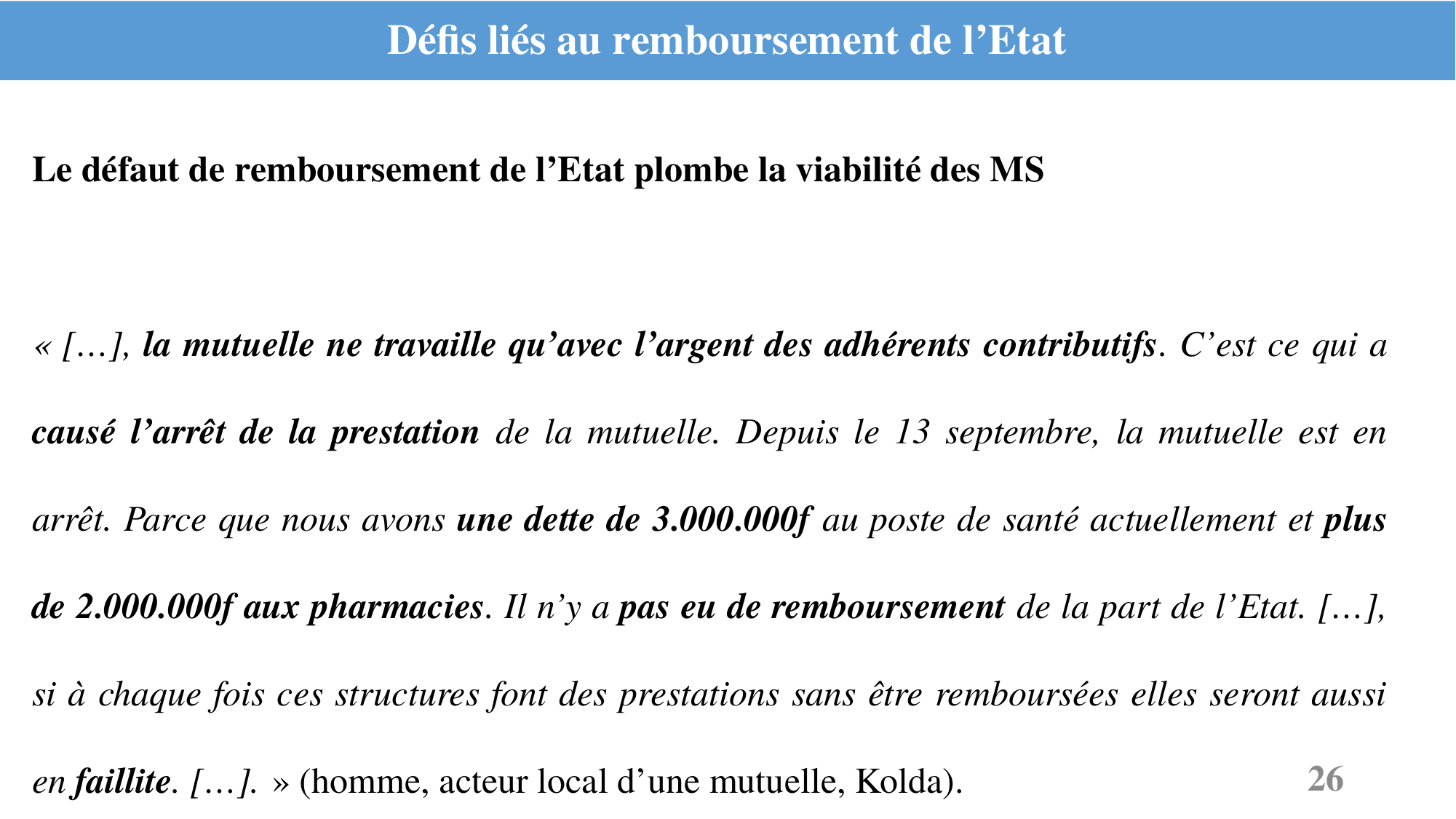

# Défis liés au remboursement de l’Etat
Le défaut de remboursement de l’Etat plombe la viabilité des MS

« […], la mutuelle ne travaille qu’avec l’argent des adhérents contributifs. C’est ce qui a causé l’arrêt de la prestation de la mutuelle. Depuis le 13 septembre, la mutuelle est en arrêt. Parce que nous avons une dette de 3.000.000f au poste de santé actuellement et plus de 2.000.000f aux pharmacies. Il n’y a pas eu de remboursement de la part de l’Etat. […], si à chaque fois ces structures font des prestations sans être remboursées elles seront aussi en faillite. […]. » (homme, acteur local d’une mutuelle, Kolda).
26